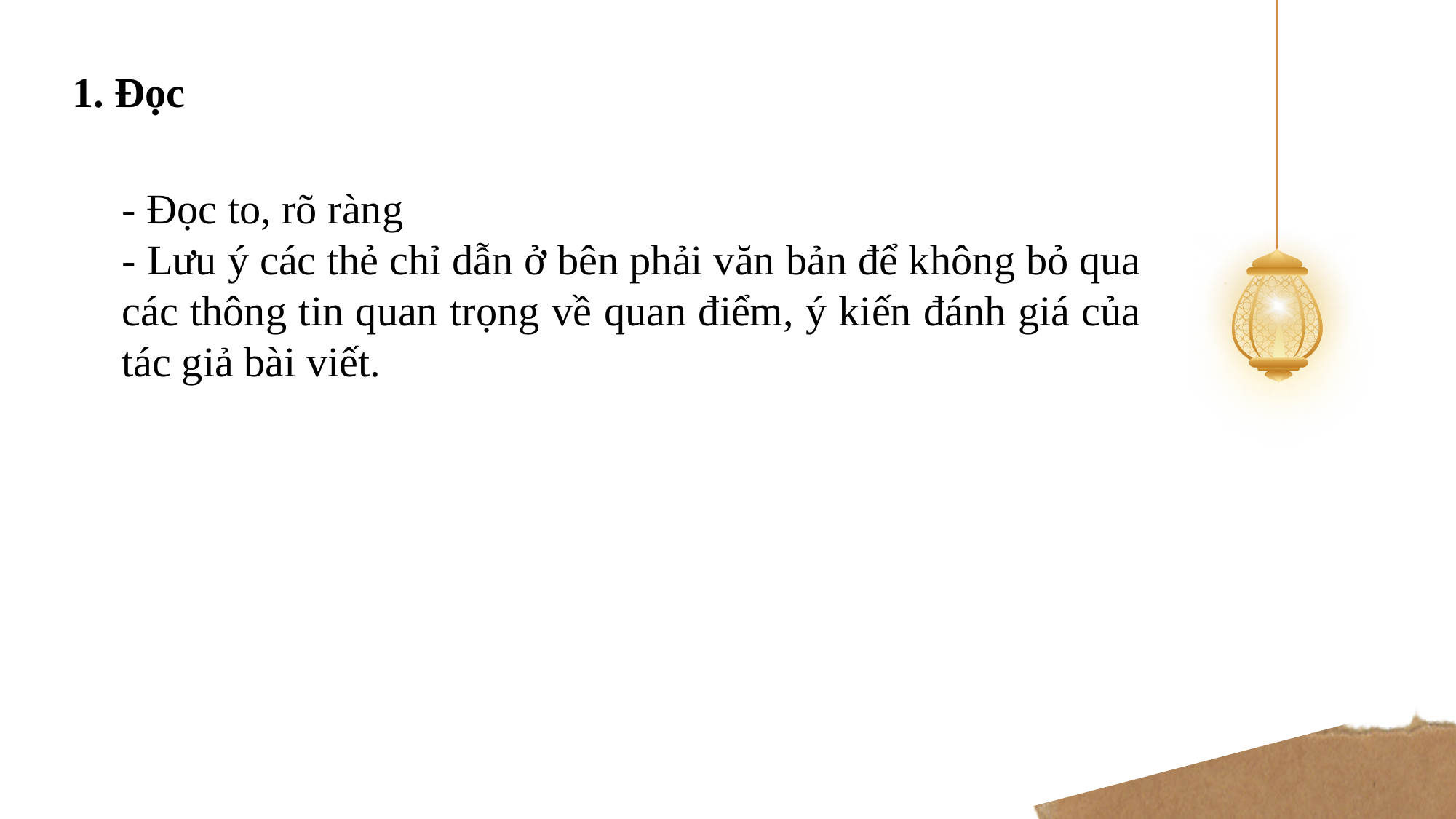

1. Đọc
- Đọc to, rõ ràng
- Lưu ý các thẻ chỉ dẫn ở bên phải văn bản để không bỏ qua các thông tin quan trọng về quan điểm, ý kiến đánh giá của tác giả bài viết.